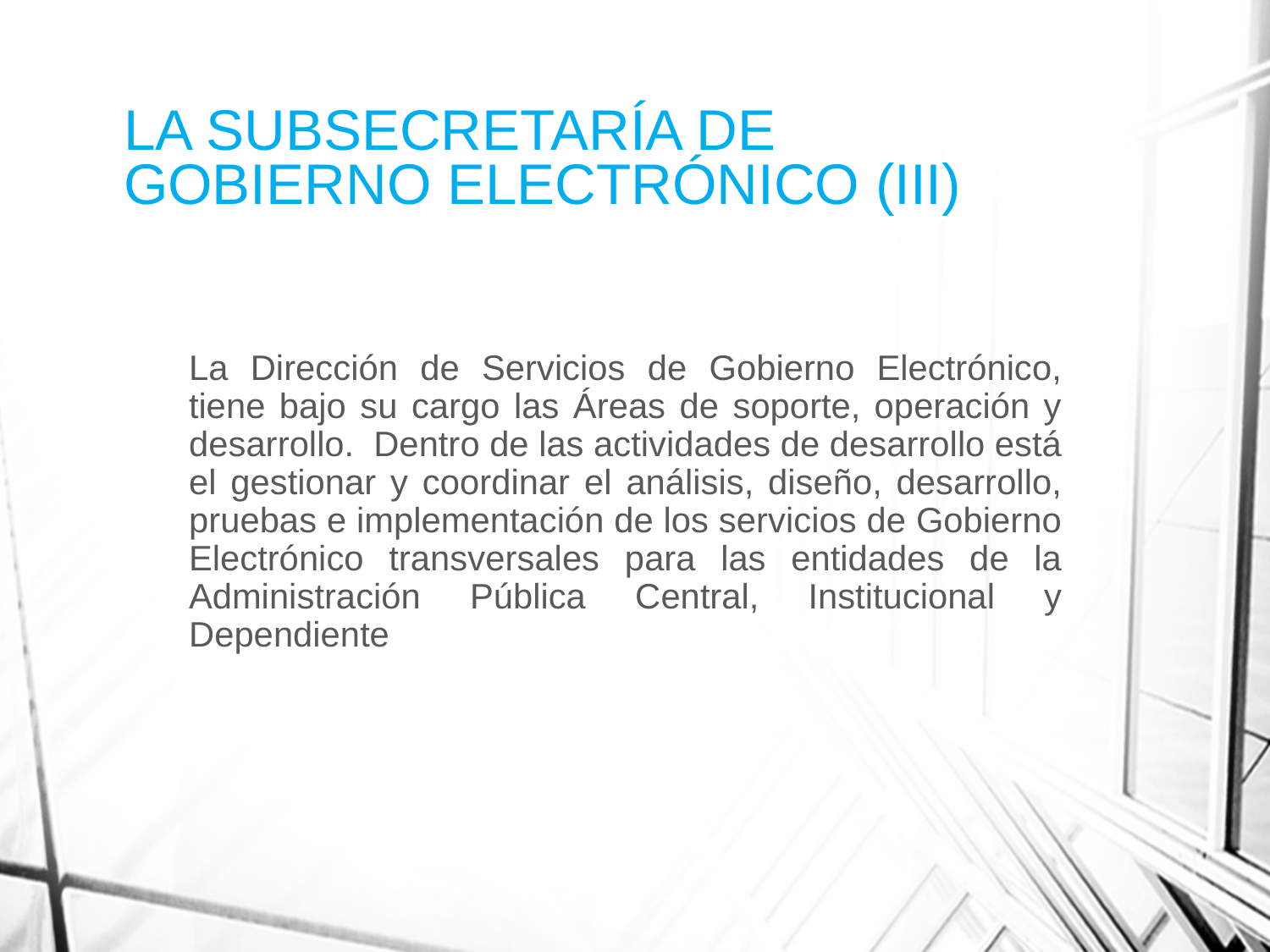

# LA SUBSECRETARÍA DE GOBIERNO ELECTRÓNICO (III)
La Dirección de Servicios de Gobierno Electrónico, tiene bajo su cargo las Áreas de soporte, operación y desarrollo.  Dentro de las actividades de desarrollo está el gestionar y coordinar el análisis, diseño, desarrollo, pruebas e implementación de los servicios de Gobierno Electrónico transversales para las entidades de la Administración Pública Central, Institucional y Dependiente